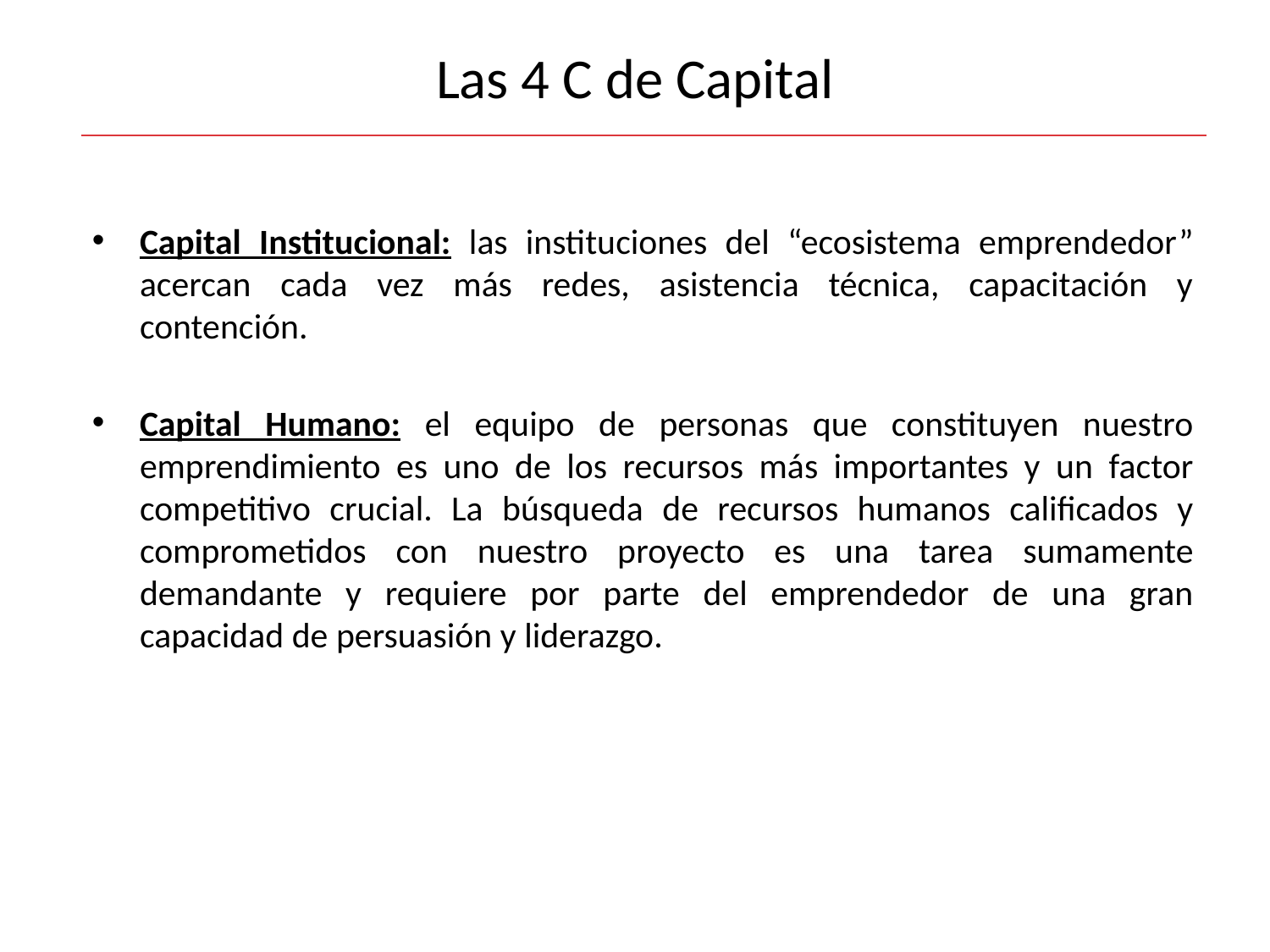

# Las 4 C de Capital
Capital Institucional: las instituciones del “ecosistema emprendedor” acercan cada vez más redes, asistencia técnica, capacitación y contención.

Capital Humano: el equipo de personas que constituyen nuestro emprendimiento es uno de los recursos más importantes y un factor competitivo crucial. La búsqueda de recursos humanos calificados y comprometidos con nuestro proyecto es una tarea sumamente demandante y requiere por parte del emprendedor de una gran capacidad de persuasión y liderazgo.